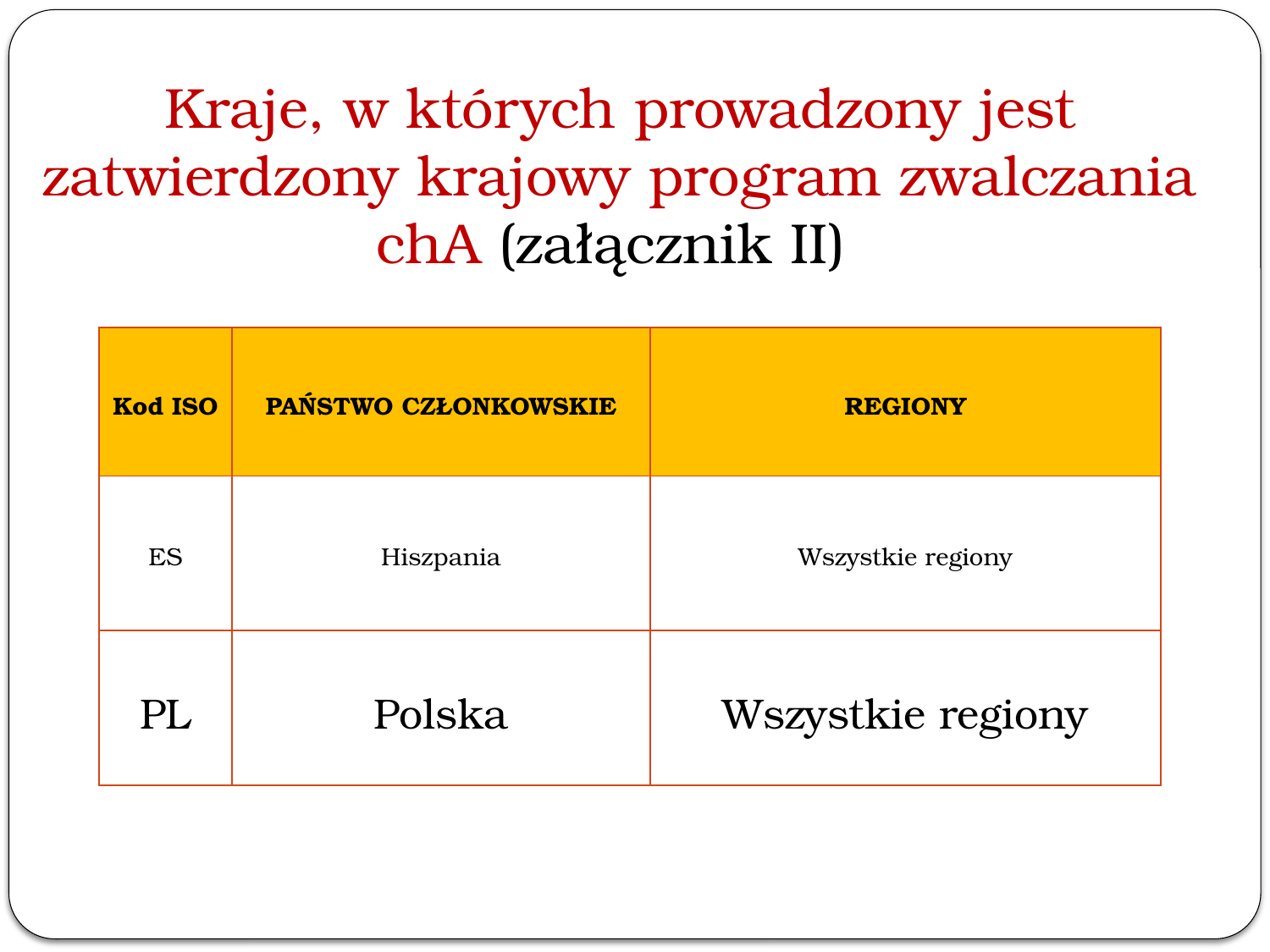

# Kraje, w których prowadzony jest zatwierdzony krajowy program zwalczania chA (załącznik II)
| Kod ISO | PAŃSTWO CZŁONKOWSKIE | REGIONY |
| --- | --- | --- |
| ES | Hiszpania | Wszystkie regiony |
| PL | Polska | Wszystkie regiony |